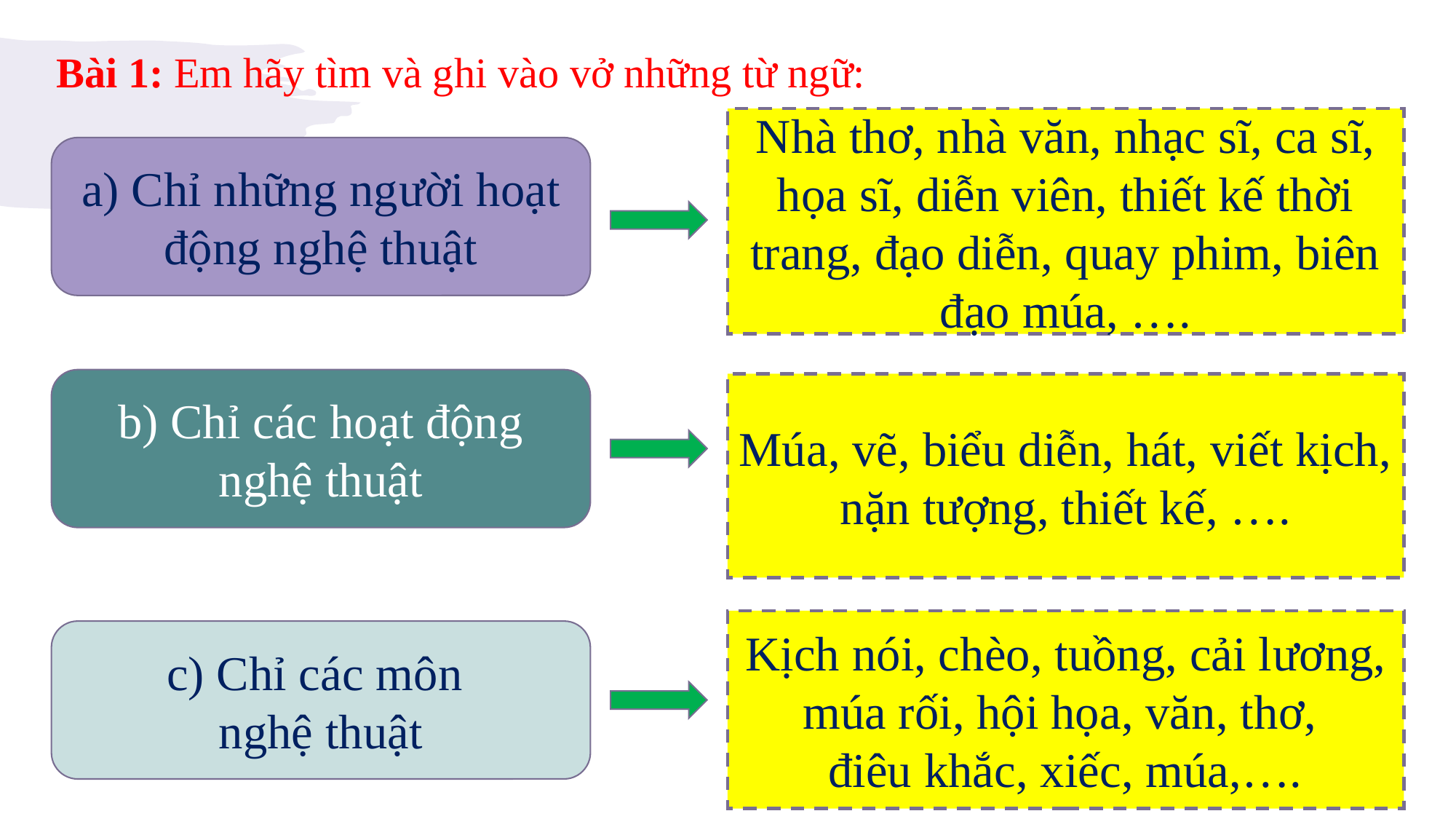

Bài 1: Em hãy tìm và ghi vào vở những từ ngữ:
Nhà thơ, nhà văn, nhạc sĩ, ca sĩ, họa sĩ, diễn viên, thiết kế thời trang, đạo diễn, quay phim, biên đạo múa, ….
a) Chỉ những người hoạt động nghệ thuật

b) Chỉ các hoạt động nghệ thuật
Múa, vẽ, biểu diễn, hát, viết kịch, nặn tượng, thiết kế, ….

Kịch nói, chèo, tuồng, cải lương, múa rối, hội họa, văn, thơ,
điêu khắc, xiếc, múa,….
c) Chỉ các môn
nghệ thuật